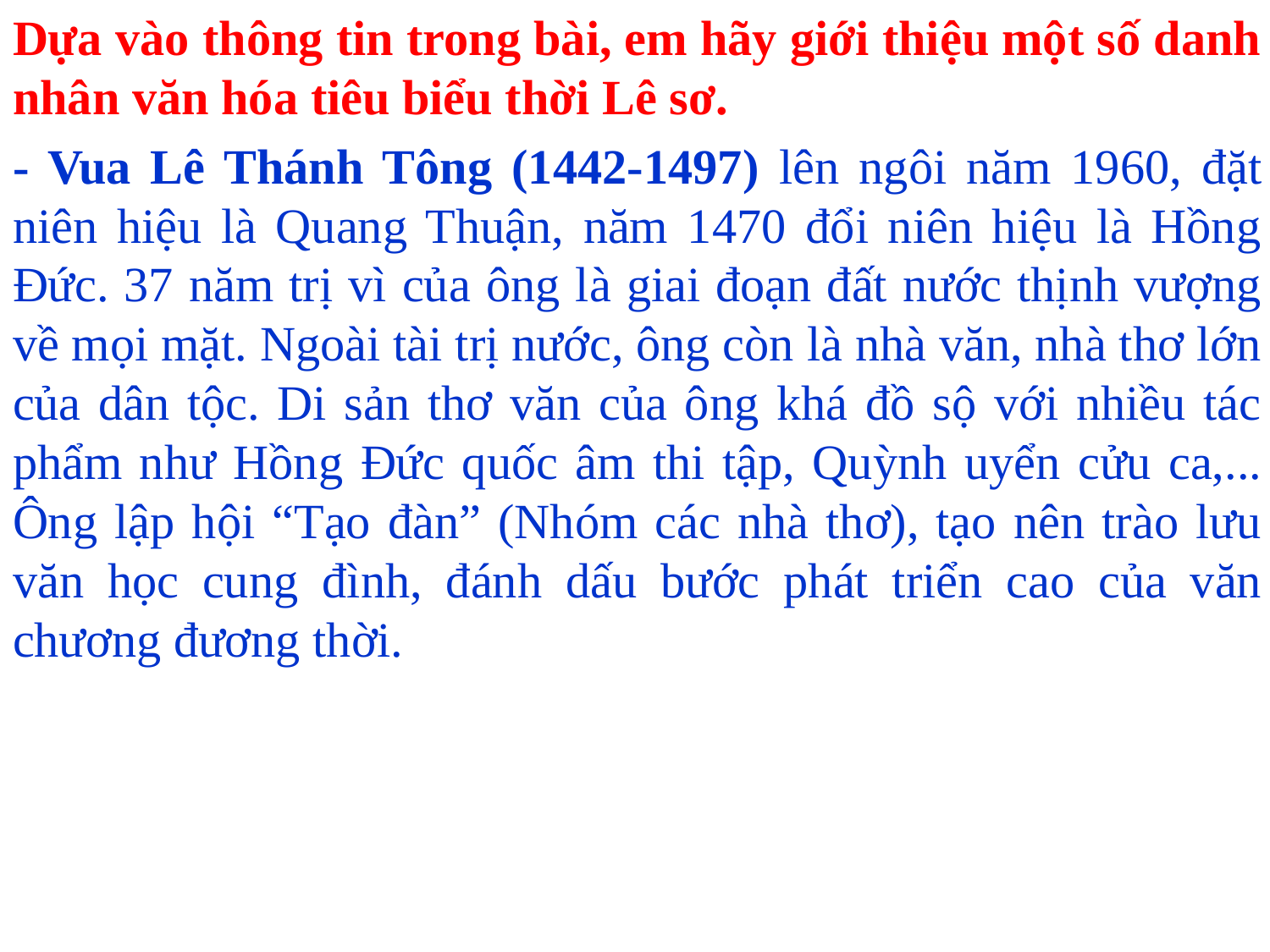

Dựa vào thông tin trong bài, em hãy giới thiệu một số danh nhân văn hóa tiêu biểu thời Lê sơ.
- Vua Lê Thánh Tông (1442-1497) lên ngôi năm 1960, đặt niên hiệu là Quang Thuận, năm 1470 đổi niên hiệu là Hồng Đức. 37 năm trị vì của ông là giai đoạn đất nước thịnh vượng về mọi mặt. Ngoài tài trị nước, ông còn là nhà văn, nhà thơ lớn của dân tộc. Di sản thơ văn của ông khá đồ sộ với nhiều tác phẩm như Hồng Đức quốc âm thi tập, Quỳnh uyển cửu ca,... Ông lập hội “Tạo đàn” (Nhóm các nhà thơ), tạo nên trào lưu văn học cung đình, đánh dấu bước phát triển cao của văn chương đương thời.